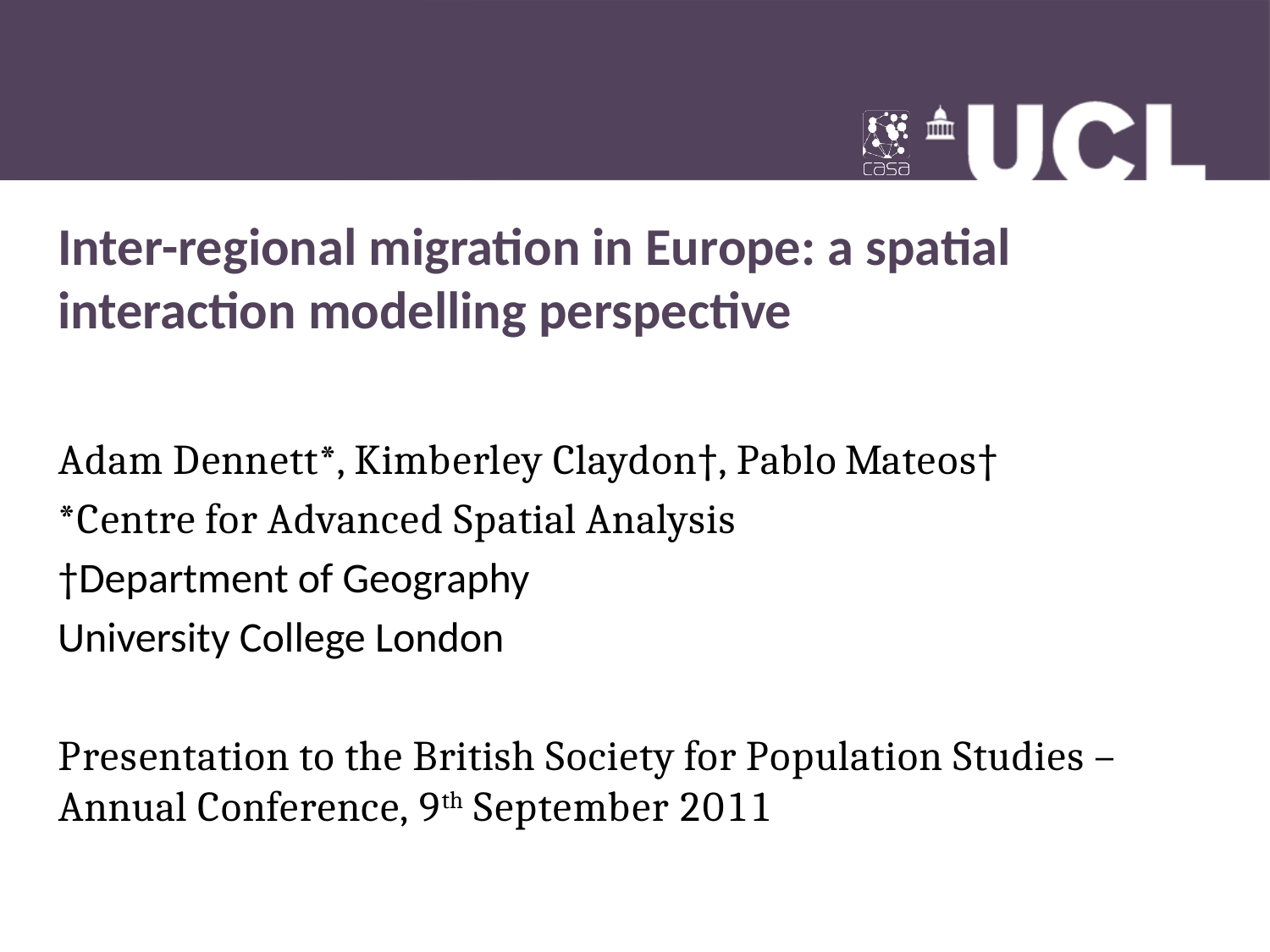

# Inter-regional migration in Europe: a spatial interaction modelling perspective
Adam Dennett*, Kimberley Claydon†, Pablo Mateos†
*Centre for Advanced Spatial Analysis
†Department of Geography
University College London

Presentation to the British Society for Population Studies – Annual Conference, 9th September 2011